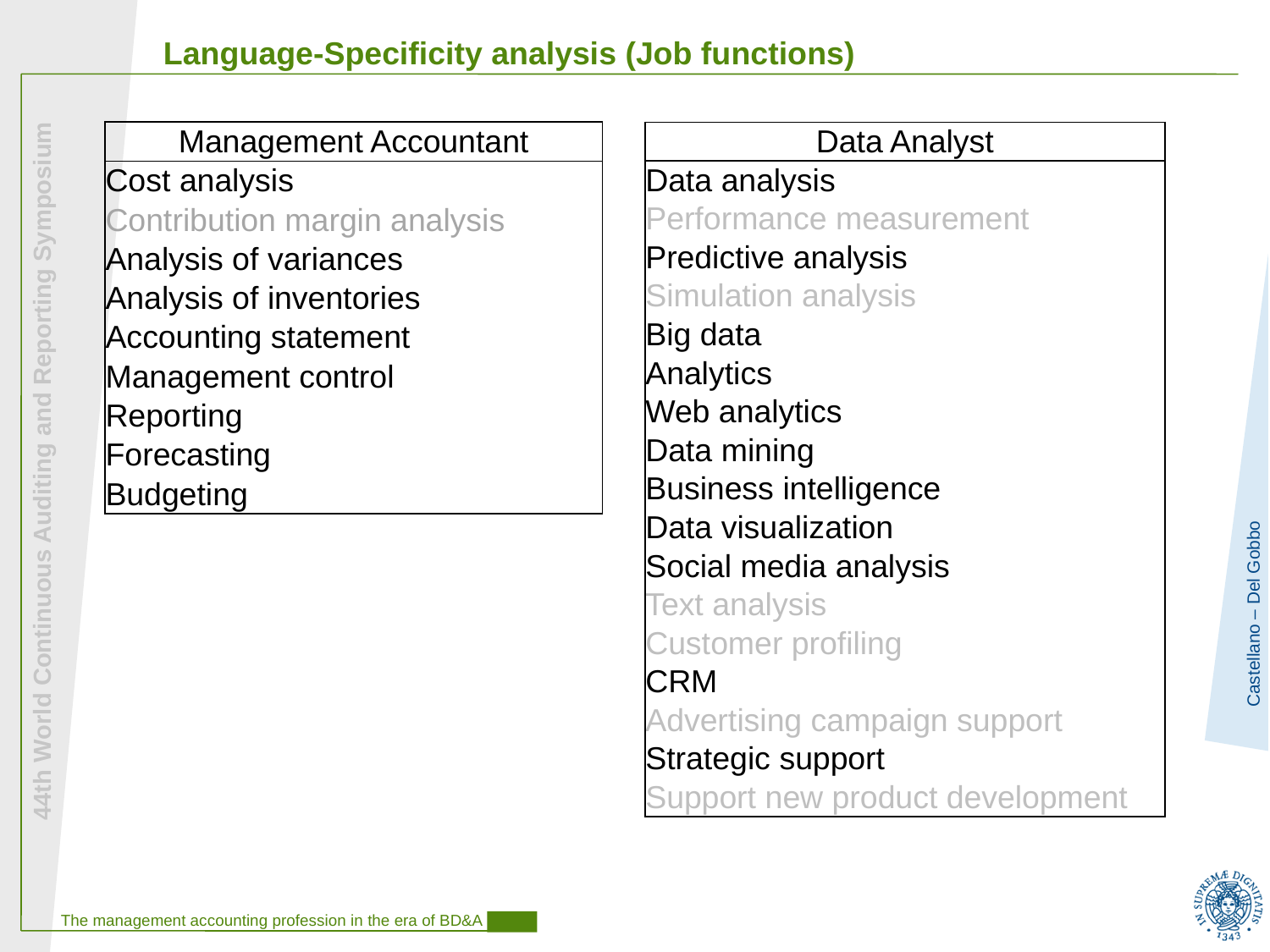

Language-Specificity analysis (Job functions)

| Management Accountant |
| --- |
| Cost analysis |
| Contribution margin analysis |
| Analysis of variances |
| Analysis of inventories |
| Accounting statement |
| Management control |
| Reporting |
| Forecasting |
| Budgeting |
| Data Analyst |
| --- |
| Data analysis |
| Performance measurement |
| Predictive analysis |
| Simulation analysis |
| Big data |
| Analytics |
| Web analytics |
| Data mining |
| Business intelligence |
| Data visualization |
| Social media analysis |
| Text analysis |
| Customer profiling |
| CRM |
| Advertising campaign support |
| Strategic support |
| Support new product development |